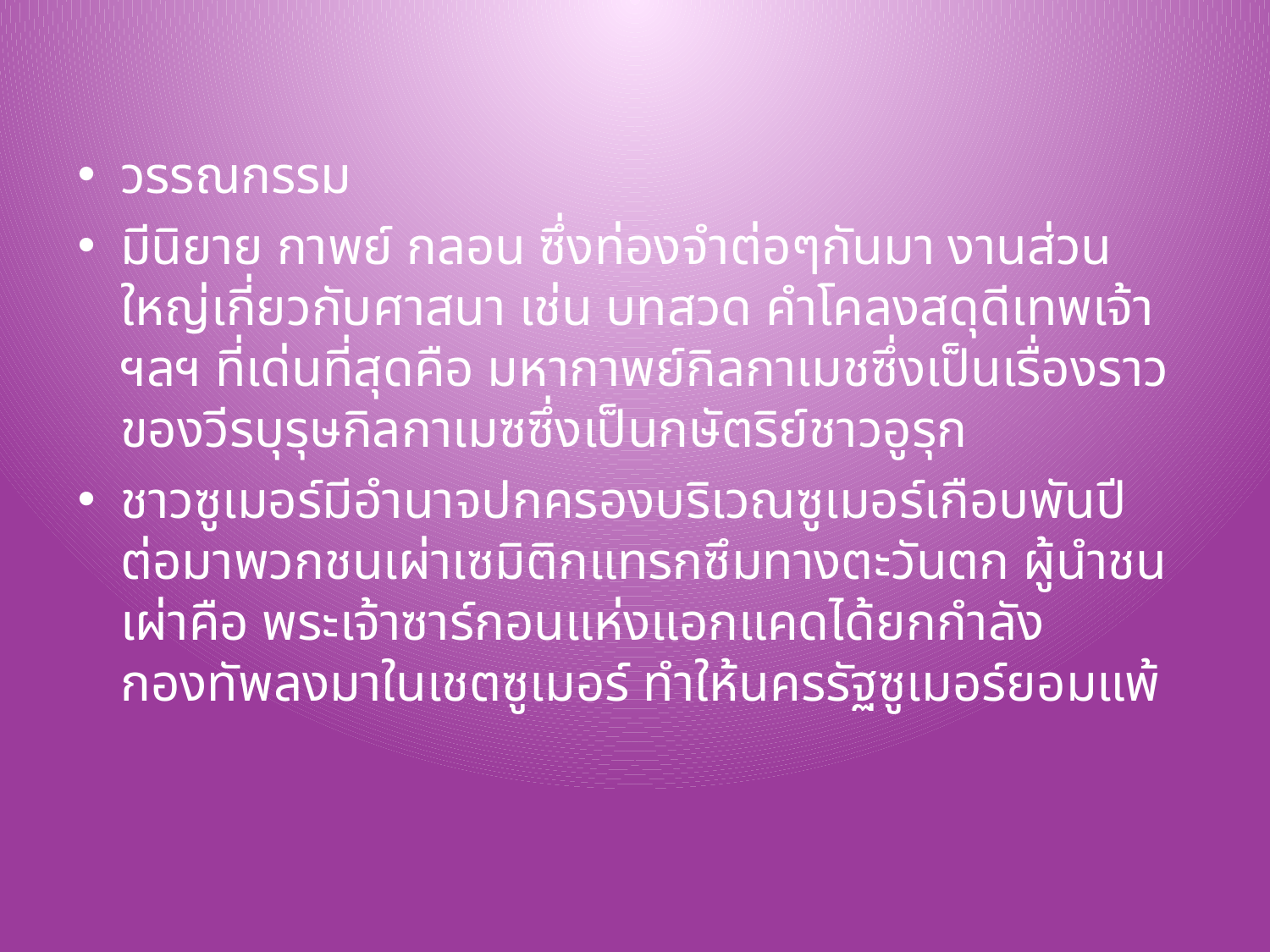

วรรณกรรม
มีนิยาย กาพย์ กลอน ซึ่งท่องจำต่อๆกันมา งานส่วนใหญ่เกี่ยวกับศาสนา เช่น บทสวด คำโคลงสดุดีเทพเจ้า ฯลฯ ที่เด่นที่สุดคือ มหากาพย์กิลกาเมชซึ่งเป็นเรื่องราวของวีรบุรุษกิลกาเมซซึ่งเป็นกษัตริย์ชาวอูรุก
ชาวซูเมอร์มีอำนาจปกครองบริเวณซูเมอร์เกือบพันปี ต่อมาพวกชนเผ่าเซมิติกแทรกซึมทางตะวันตก ผู้นำชนเผ่าคือ พระเจ้าซาร์กอนแห่งแอกแคดได้ยกกำลังกองทัพลงมาในเชตซูเมอร์ ทำให้นครรัฐซูเมอร์ยอมแพ้